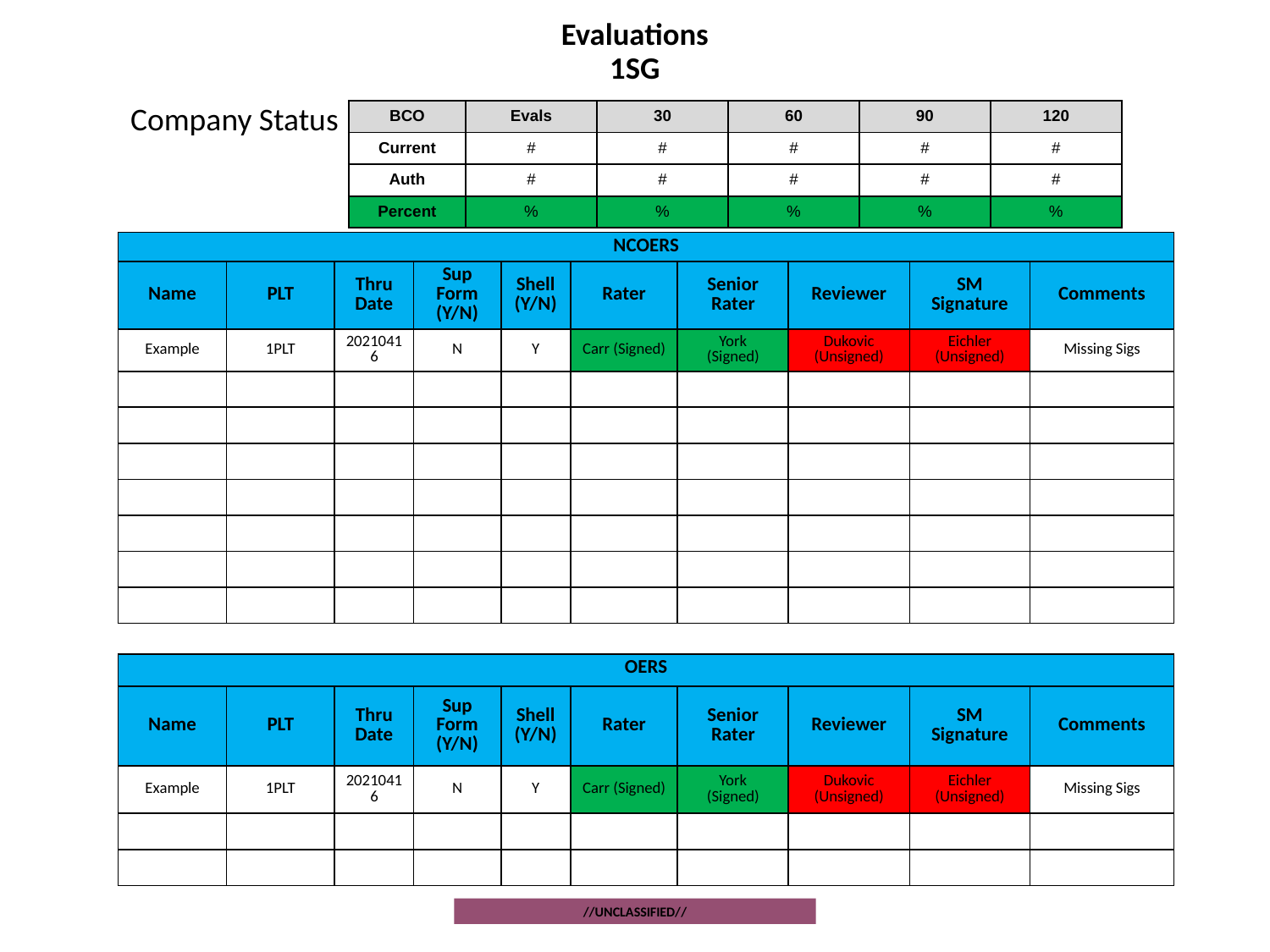

# Evaluations 1SG
Company Status

| BCO | Evals | 30 | 60 | 90 | 120 |
| --- | --- | --- | --- | --- | --- |
| Current | # | # | # | # | # |
| Auth | # | # | # | # | # |
| Percent | % | % | % | % | % |
| NCOERS |  |  |  |  |  |  |  |  |  |
| --- | --- | --- | --- | --- | --- | --- | --- | --- | --- |
| Name | PLT | Thru Date | Sup Form (Y/N) | Shell (Y/N) | Rater | Senior Rater | Reviewer | SM Signature | Comments |
| Example | 1PLT | 20210416 | N | Y | Carr (Signed) | York (Signed) | Dukovic (Unsigned) | Eichler (Unsigned) | Missing Sigs |
|  |  |  |  |  |  |  |  |  |  |
|  |  |  |  |  |  |  |  |  |  |
|  |  |  |  |  |  |  |  |  |  |
|  |  |  |  |  |  |  |  |  |  |
|  |  |  |  |  |  |  |  |  |  |
|  |  |  |  |  |  |  |  |  |  |
|  |  |  |  |  |  |  |  |  |  |
| OERS |  |  |  |  |  |  |  |  |  |
| --- | --- | --- | --- | --- | --- | --- | --- | --- | --- |
| Name | PLT | Thru Date | Sup Form (Y/N) | Shell (Y/N) | Rater | Senior Rater | Reviewer | SM Signature | Comments |
| Example | 1PLT | 20210416 | N | Y | Carr (Signed) | York (Signed) | Dukovic (Unsigned) | Eichler (Unsigned) | Missing Sigs |
|  |  |  |  |  |  |  |  |  |  |
|  |  |  |  |  |  |  |  |  |  |